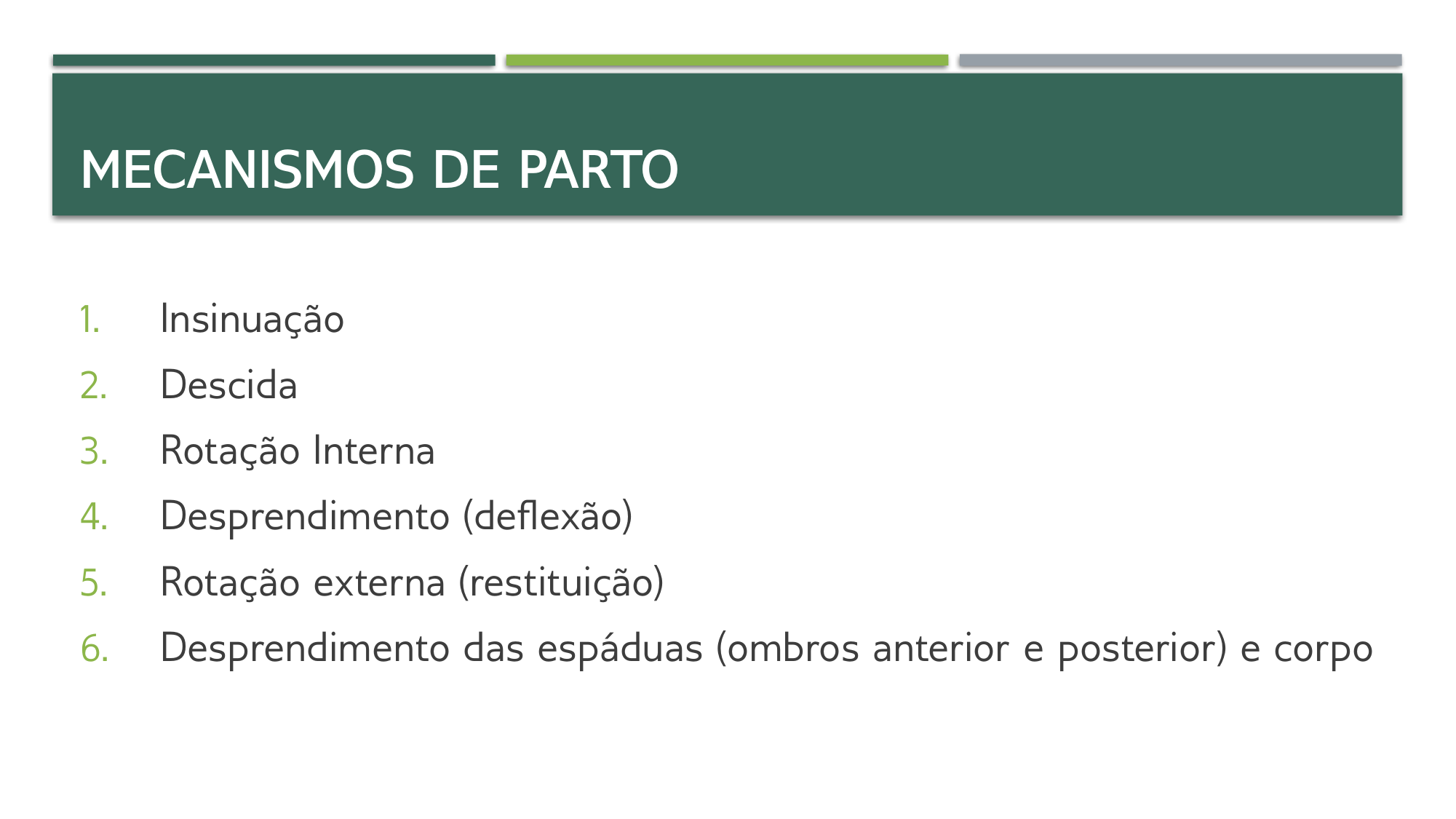

# Mecanismos de parto
Insinuação
Descida
Rotação Interna
Desprendimento (deflexão)
Rotação externa (restituição)
Desprendimento das espáduas (ombros anterior e posterior) e corpo